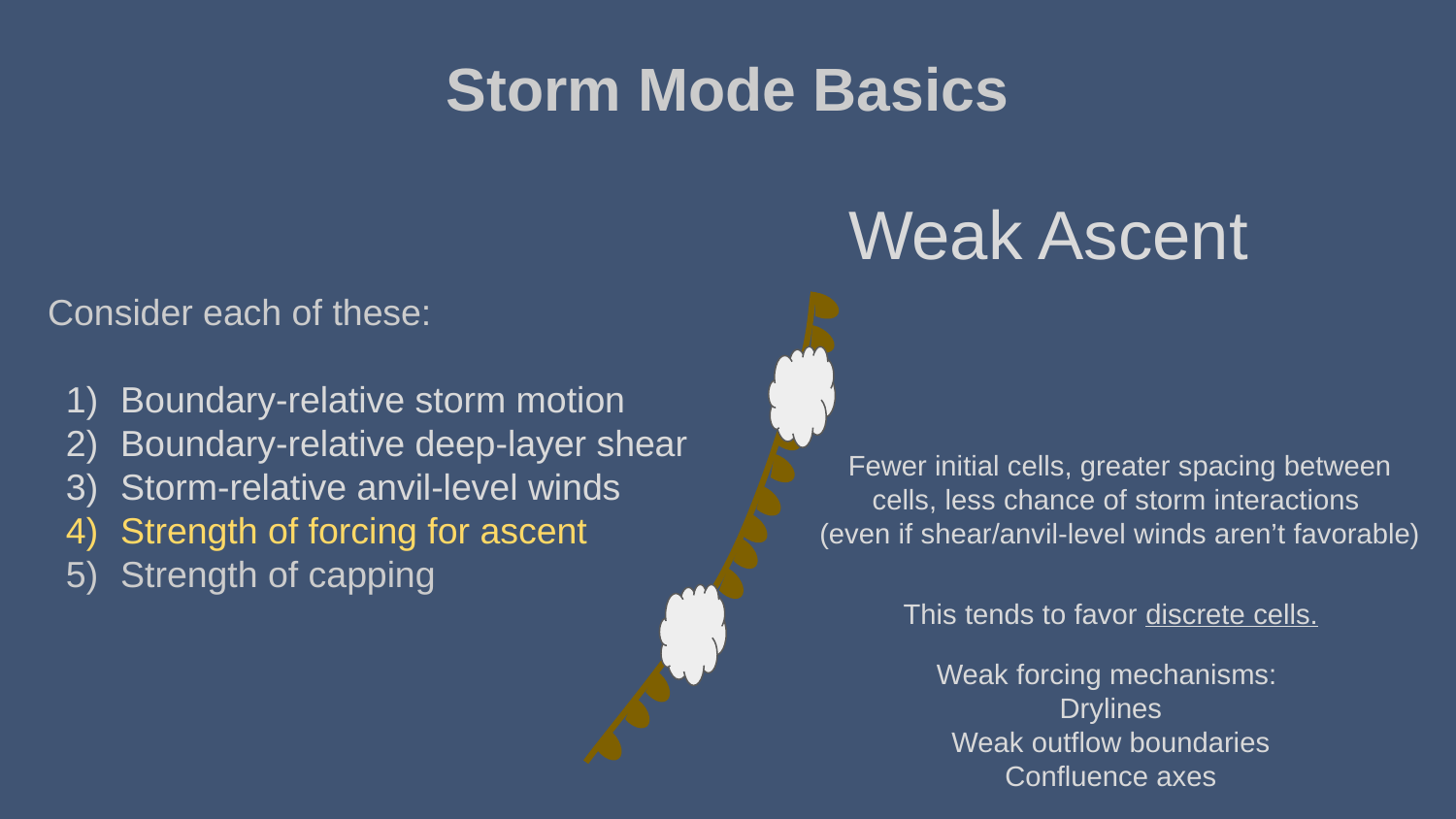

Storm Mode Basics
Weak Ascent
Consider each of these:

Boundary-relative storm motion
Boundary-relative deep-layer shear
Storm-relative anvil-level winds
Strength of forcing for ascent
Strength of capping

Fewer initial cells, greater spacing between cells, less chance of storm interactions
(even if shear/anvil-level winds aren’t favorable)
This tends to favor discrete cells.

Weak forcing mechanisms:
Drylines
Weak outflow boundaries
Confluence axes